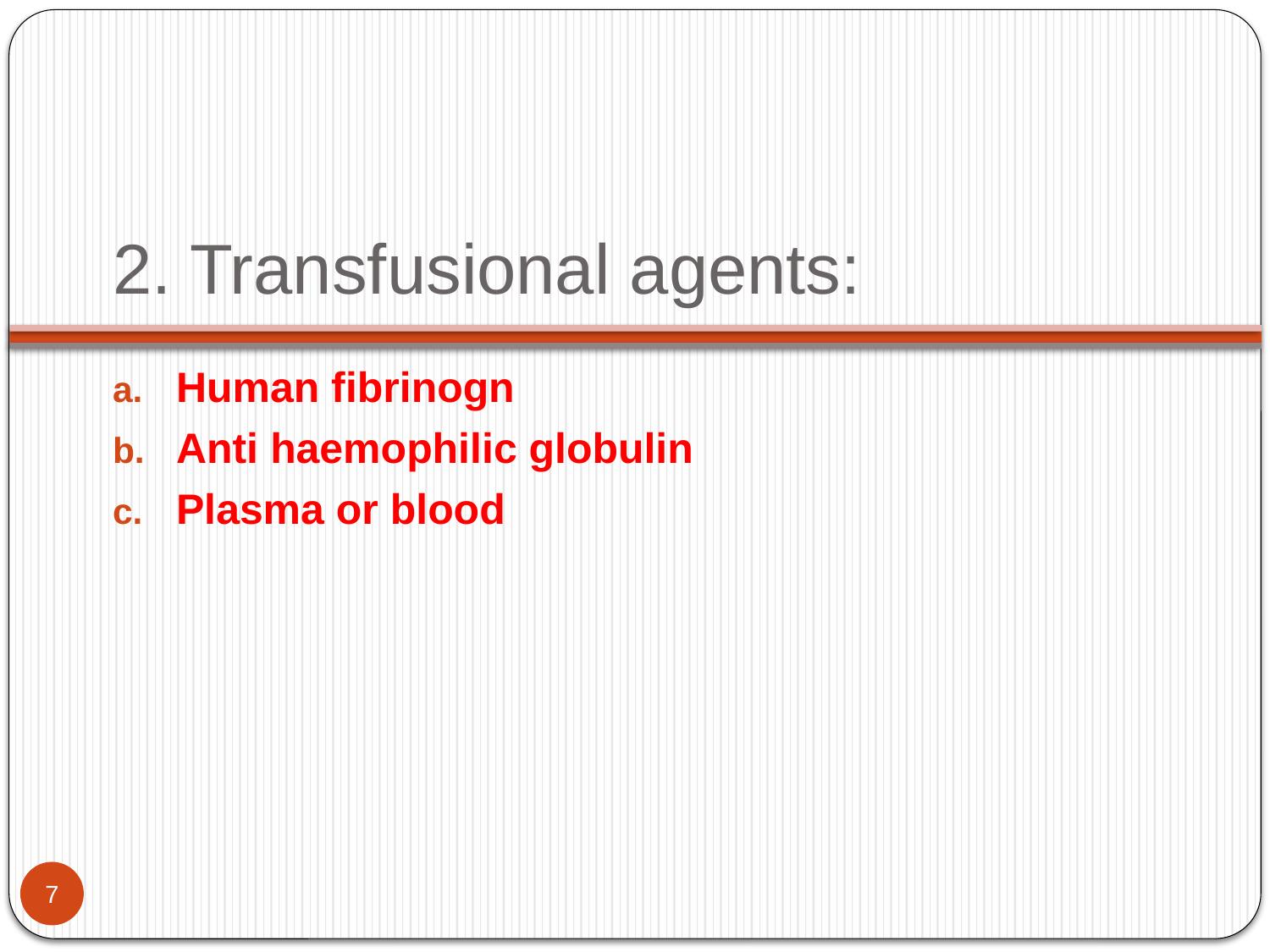

# 2. Transfusional agents:
Human fibrinogn
Anti haemophilic globulin
Plasma or blood
7